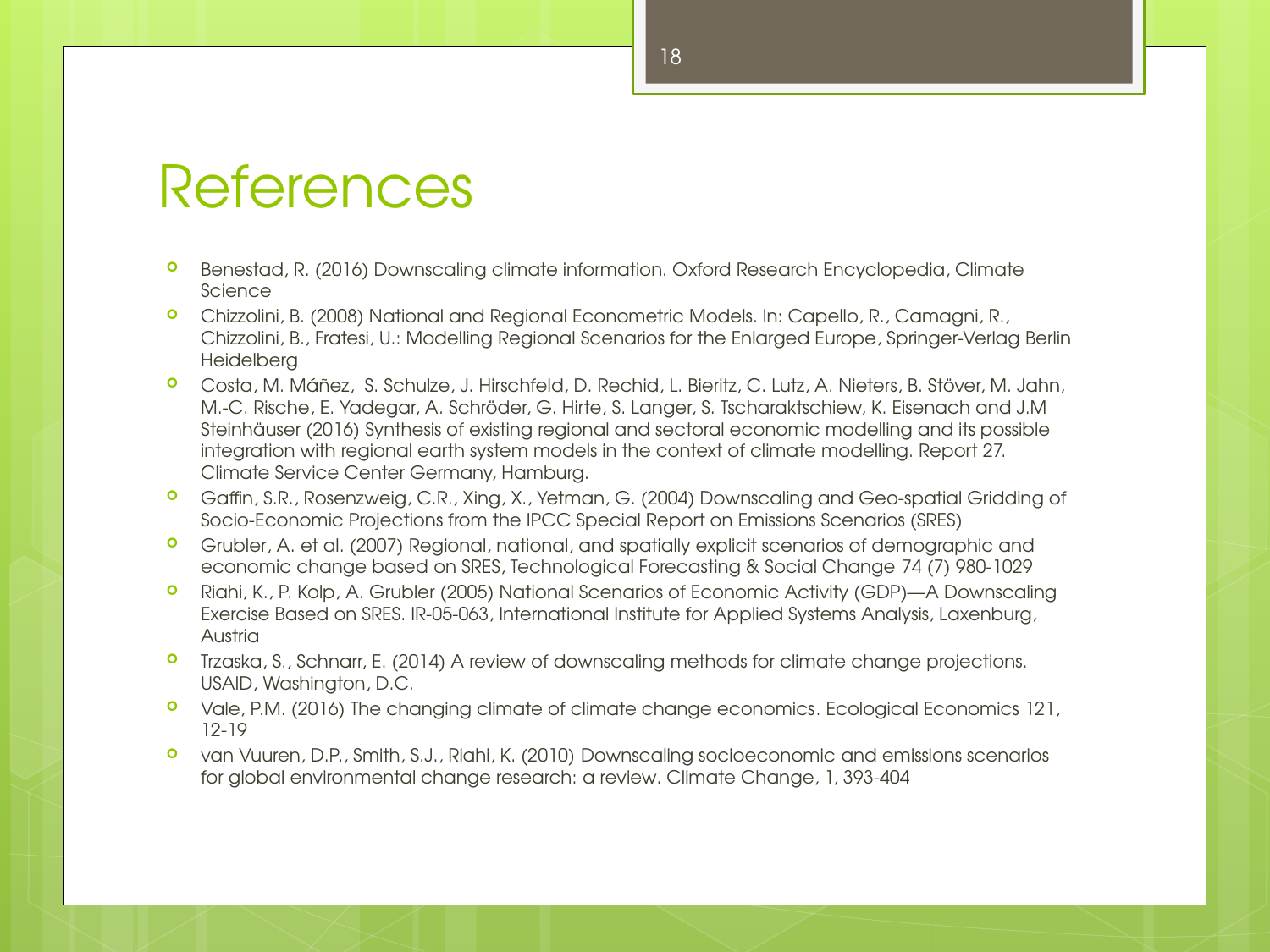

18
# References

Benestad, R. (2016) Downscaling climate information. Oxford Research Encyclopedia, Climate Science
Chizzolini, B. (2008) National and Regional Econometric Models. In: Capello, R., Camagni, R., Chizzolini, B., Fratesi, U.: Modelling Regional Scenarios for the Enlarged Europe, Springer-Verlag Berlin Heidelberg
Costa, M. Máñez,  S. Schulze, J. Hirschfeld, D. Rechid, L. Bieritz, C. Lutz, A. Nieters, B. Stöver, M. Jahn, M.-C. Rische, E. Yadegar, A. Schröder, G. Hirte, S. Langer, S. Tscharaktschiew, K. Eisenach and J.M Steinhäuser (2016) Synthesis of existing regional and sectoral economic modelling and its possible integration with regional earth system models in the context of climate modelling. Report 27. Climate Service Center Germany, Hamburg.
Gaffin, S.R., Rosenzweig, C.R., Xing, X., Yetman, G. (2004) Downscaling and Geo-spatial Gridding of Socio-Economic Projections from the IPCC Special Report on Emissions Scenarios (SRES)
Grubler, A. et al. (2007) Regional, national, and spatially explicit scenarios of demographic and economic change based on SRES, Technological Forecasting & Social Change 74 (7) 980-1029
Riahi, K., P. Kolp, A. Grubler (2005) National Scenarios of Economic Activity (GDP)—A Downscaling Exercise Based on SRES. IR-05-063, International Institute for Applied Systems Analysis, Laxenburg, Austria
Trzaska, S., Schnarr, E. (2014) A review of downscaling methods for climate change projections. USAID, Washington, D.C.
Vale, P.M. (2016) The changing climate of climate change economics. Ecological Economics 121, 12-19
van Vuuren, D.P., Smith, S.J., Riahi, K. (2010) Downscaling socioeconomic and emissions scenarios for global environmental change research: a review. Climate Change, 1, 393-404